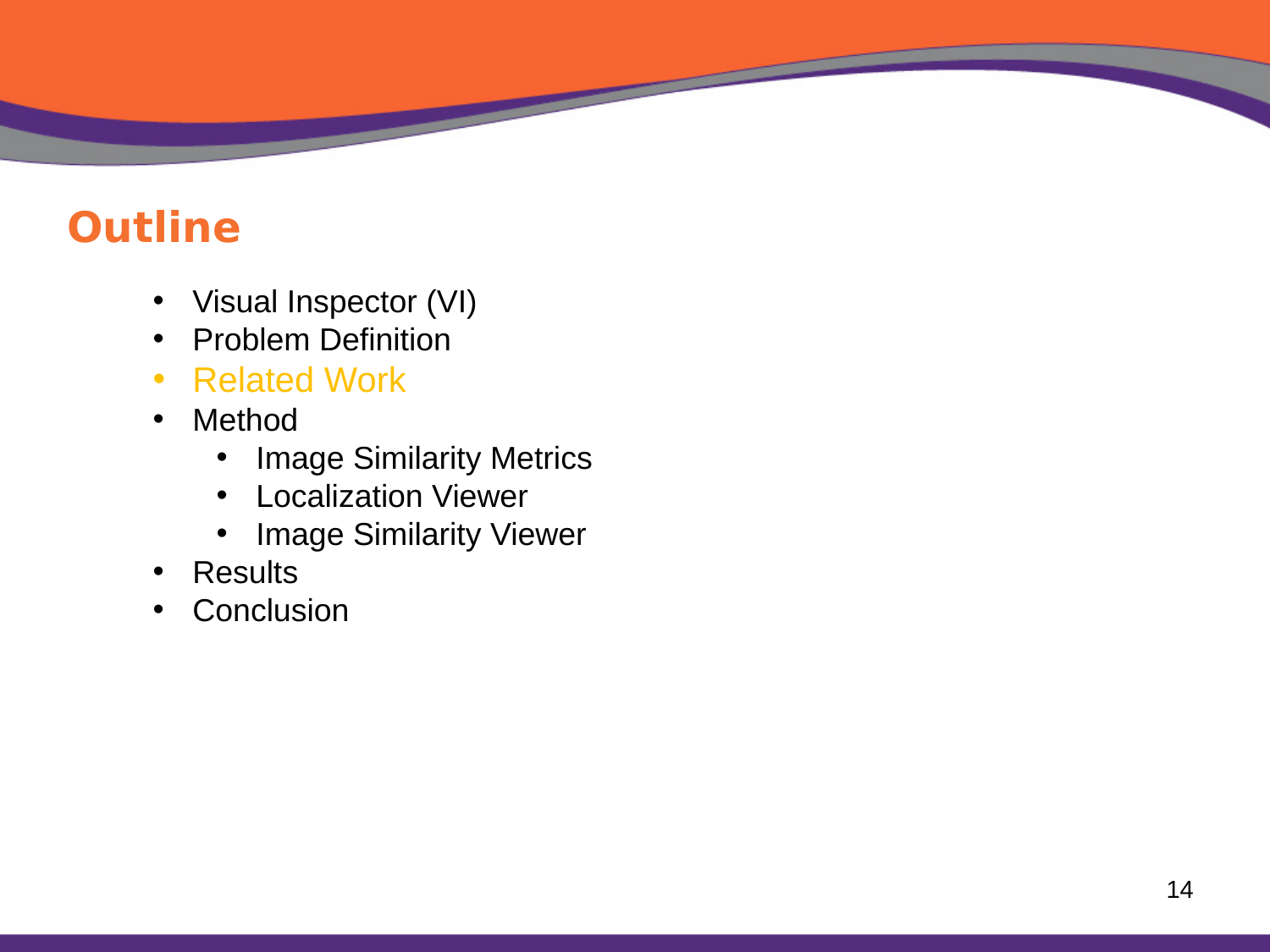

Outline
Visual Inspector (VI)
Problem Definition
Related Work
Method
Image Similarity Metrics
Localization Viewer
Image Similarity Viewer
Results
Conclusion
14